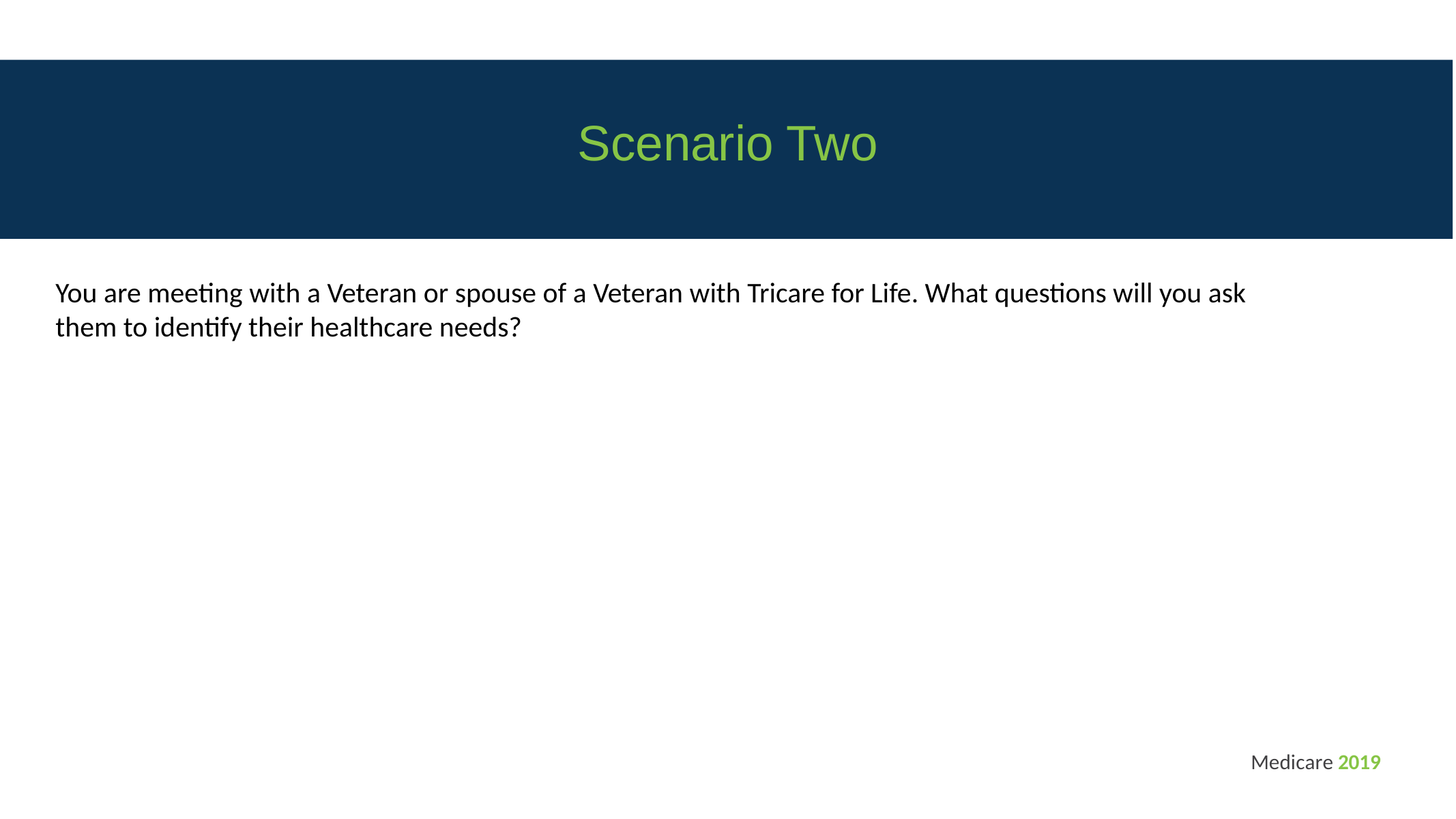

# Scenario Two
You are meeting with a Veteran or spouse of a Veteran with Tricare for Life. What questions will you ask them to identify their healthcare needs?
Medicare 2019